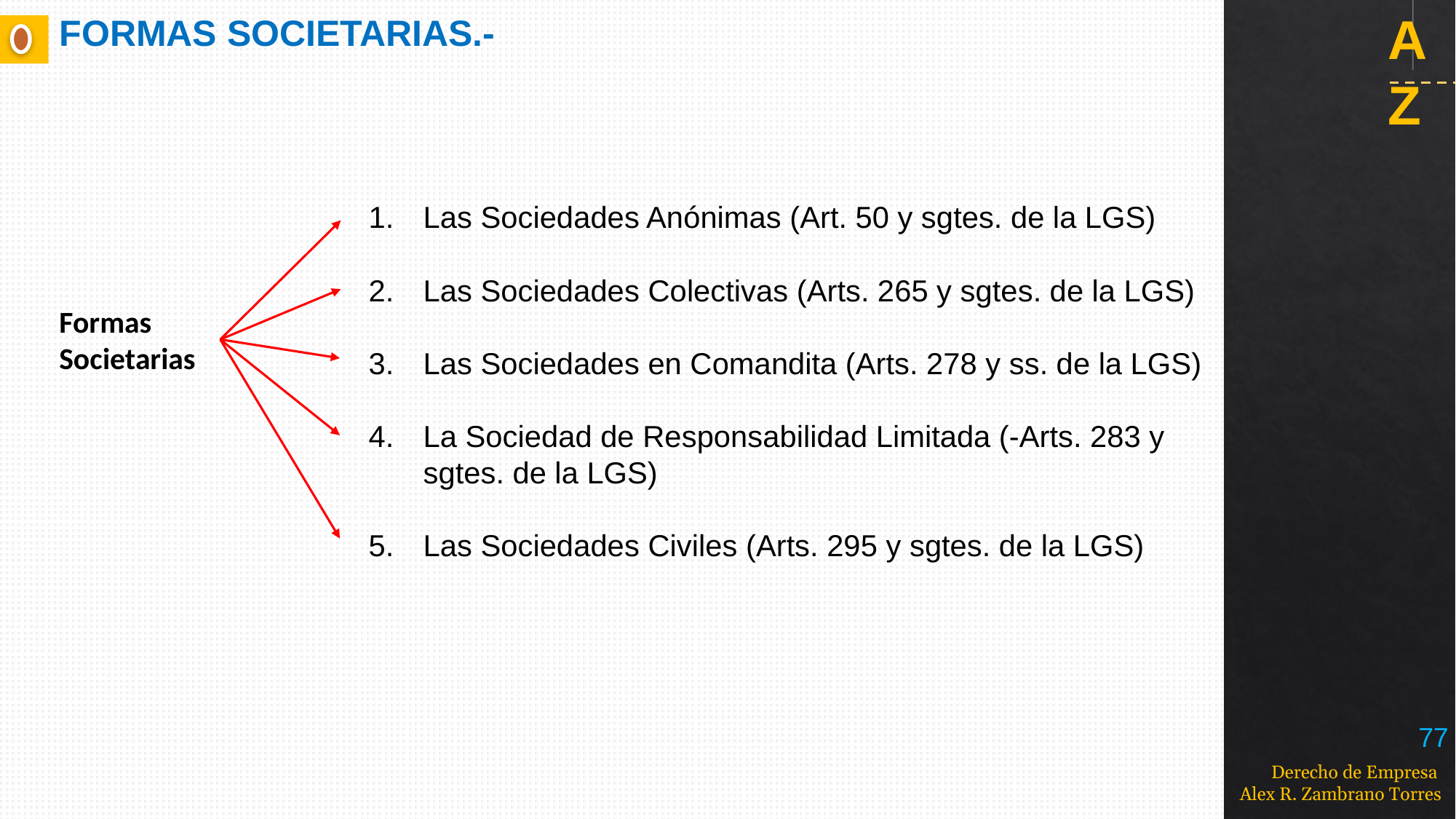

# FORMAS SOCIETARIAS.-

Las Sociedades Anónimas (Art. 50 y sgtes. de la LGS)

Las Sociedades Colectivas (Arts. 265 y sgtes. de la LGS)

Las Sociedades en Comandita (Arts. 278 y ss. de la LGS)

La Sociedad de Responsabilidad Limitada (-Arts. 283 y sgtes. de la LGS)

Las Sociedades Civiles (Arts. 295 y sgtes. de la LGS)
Formas Societarias
77